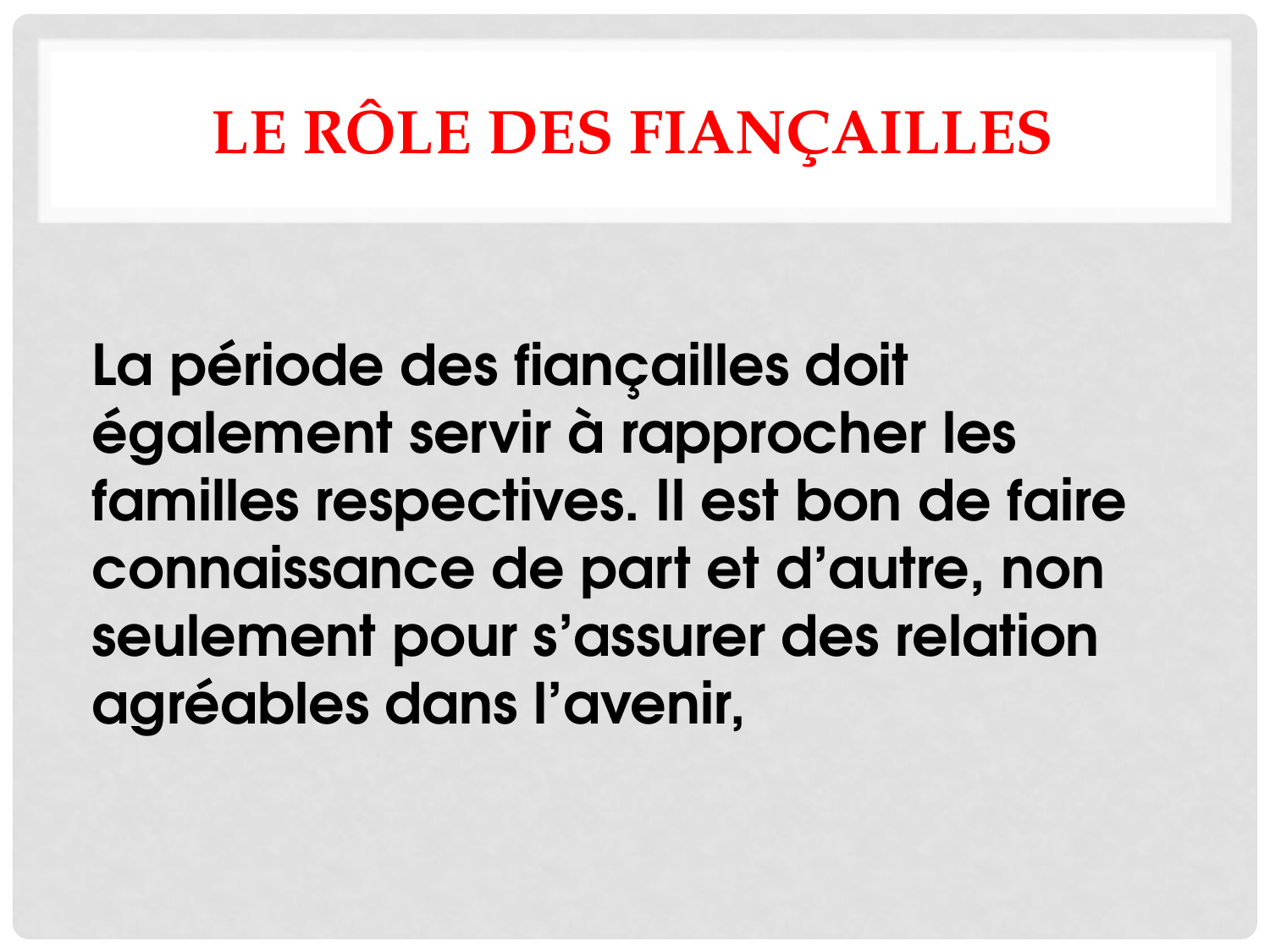

# Le rôle des fiançailles

La période des fiançailles doit également servir à rapprocher les familles respectives. Il est bon de faire connaissance de part et d’autre, non seulement pour s’assurer des relation agréables dans l’avenir,